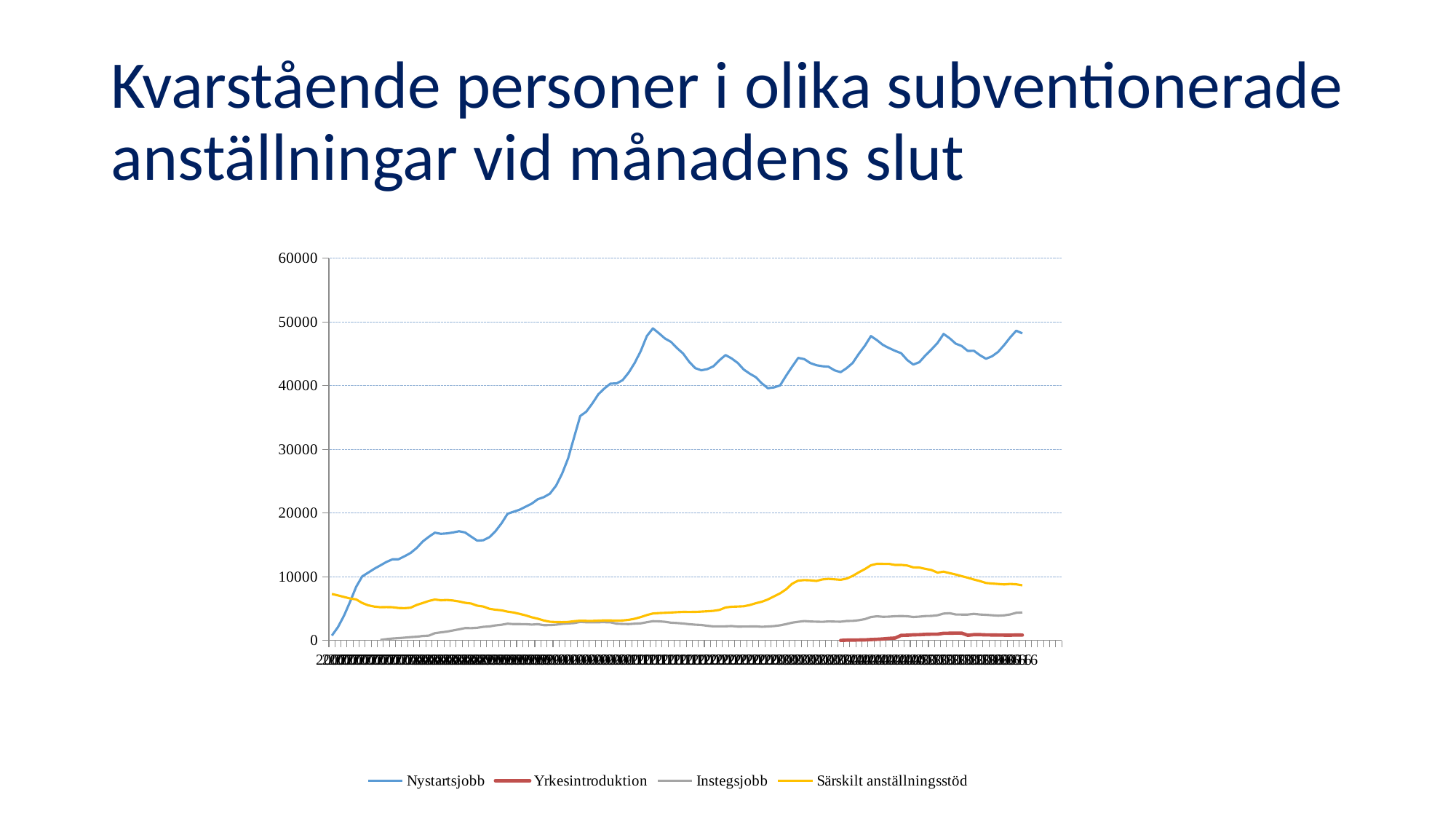

# Kvarstående personer i olika subventionerade anställningar vid månadens slut

### Chart

| Category | Nystartsjobb | Yrkesintroduktion | Instegsjobb | Särskilt anställningsstöd |
|---|---|---|---|---|
| 2007 | 775.0 | None | None | 7298.0 |
| 2007 | 2098.0 | None | None | 7071.0 |
| 2007 | 3894.0 | None | None | 6828.0 |
| 2007 | 6073.0 | None | None | 6587.0 |
| 2007 | 8408.0 | None | None | 6445.0 |
| 2007 | 10052.0 | None | None | 5885.0 |
| 2007 | 10650.0 | None | None | 5516.0 |
| 2007 | 11254.0 | None | None | 5317.0 |
| 2007 | 11780.0 | None | 81.0 | 5218.0 |
| 2007 | 12319.0 | None | 211.0 | 5236.0 |
| 2007 | 12733.0 | None | 306.0 | 5218.0 |
| 2007 | 12749.0 | None | 369.0 | 5100.0 |
| 2008 | 13209.0 | None | 445.0 | 5068.0 |
| 2008 | 13739.0 | None | 530.0 | 5141.0 |
| 2008 | 14516.0 | None | 584.0 | 5576.0 |
| 2008 | 15530.0 | None | 703.0 | 5879.0 |
| 2008 | 16270.0 | None | 758.0 | 6202.0 |
| 2008 | 16919.0 | None | 1146.0 | 6424.0 |
| 2008 | 16737.0 | None | 1275.0 | 6312.0 |
| 2008 | 16800.0 | None | 1391.0 | 6355.0 |
| 2008 | 16951.0 | None | 1573.0 | 6269.0 |
| 2008 | 17139.0 | None | 1748.0 | 6119.0 |
| 2008 | 16944.0 | None | 1943.0 | 5912.0 |
| 2008 | 16286.0 | None | 1931.0 | 5798.0 |
| 2009 | 15663.0 | None | 1994.0 | 5462.0 |
| 2009 | 15726.0 | None | 2140.0 | 5329.0 |
| 2009 | 16199.0 | None | 2205.0 | 4973.0 |
| 2009 | 17144.0 | None | 2366.0 | 4827.0 |
| 2009 | 18381.0 | None | 2469.0 | 4733.0 |
| 2009 | 19879.0 | None | 2635.0 | 4526.0 |
| 2009 | 20206.0 | None | 2569.0 | 4386.0 |
| 2009 | 20520.0 | None | 2569.0 | 4174.0 |
| 2009 | 21014.0 | None | 2560.0 | 3938.0 |
| 2009 | 21482.0 | None | 2495.0 | 3641.0 |
| 2009 | 22171.0 | None | 2551.0 | 3419.0 |
| 2009 | 22503.0 | None | 2403.0 | 3135.0 |
| 2010 | 23045.0 | None | 2413.0 | 2935.0 |
| 2010 | 24281.0 | None | 2479.0 | 2891.0 |
| 2010 | 26166.0 | None | 2603.0 | 2875.0 |
| 2010 | 28581.0 | None | 2667.0 | 2912.0 |
| 2010 | 31918.0 | None | 2726.0 | 3027.0 |
| 2010 | 35232.0 | None | 2921.0 | 3105.0 |
| 2010 | 35904.0 | None | 2860.0 | 3079.0 |
| 2010 | 37201.0 | None | 2853.0 | 3075.0 |
| 2010 | 38643.0 | None | 2865.0 | 3116.0 |
| 2010 | 39561.0 | None | 2872.0 | 3151.0 |
| 2010 | 40321.0 | None | 2844.0 | 3139.0 |
| 2010 | 40336.0 | None | 2635.0 | 3119.0 |
| 2011 | 40861.0 | None | 2593.0 | 3139.0 |
| 2011 | 42048.0 | None | 2572.0 | 3232.0 |
| 2011 | 43562.0 | None | 2636.0 | 3413.0 |
| 2011 | 45429.0 | None | 2689.0 | 3675.0 |
| 2011 | 47776.0 | None | 2865.0 | 3993.0 |
| 2011 | 48979.0 | None | 3029.0 | 4231.0 |
| 2011 | 48214.0 | None | 3005.0 | 4298.0 |
| 2011 | 47390.0 | None | 2928.0 | 4340.0 |
| 2011 | 46854.0 | None | 2791.0 | 4390.0 |
| 2011 | 45875.0 | None | 2737.0 | 4442.0 |
| 2011 | 45029.0 | None | 2663.0 | 4480.0 |
| 2011 | 43734.0 | None | 2553.0 | 4476.0 |
| 2012 | 42742.0 | None | 2479.0 | 4480.0 |
| 2012 | 42400.0 | None | 2430.0 | 4531.0 |
| 2012 | 42595.0 | None | 2302.0 | 4585.0 |
| 2012 | 43029.0 | None | 2207.0 | 4649.0 |
| 2012 | 43986.0 | None | 2211.0 | 4800.0 |
| 2012 | 44788.0 | None | 2226.0 | 5176.0 |
| 2012 | 44265.0 | None | 2265.0 | 5295.0 |
| 2012 | 43564.0 | None | 2173.0 | 5327.0 |
| 2012 | 42522.0 | None | 2184.0 | 5369.0 |
| 2012 | 41869.0 | None | 2193.0 | 5560.0 |
| 2012 | 41315.0 | None | 2210.0 | 5845.0 |
| 2012 | 40348.0 | None | 2152.0 | 6083.0 |
| 2013 | 39589.0 | None | 2198.0 | 6442.0 |
| 2013 | 39720.0 | None | 2259.0 | 6920.0 |
| 2013 | 40019.0 | None | 2377.0 | 7392.0 |
| 2013 | 41554.0 | None | 2570.0 | 8024.0 |
| 2013 | 42973.0 | None | 2794.0 | 8905.0 |
| 2013 | 44345.0 | None | 2933.0 | 9389.0 |
| 2013 | 44154.0 | None | 3048.0 | 9476.0 |
| 2013 | 43535.0 | None | 2980.0 | 9432.0 |
| 2013 | 43197.0 | None | 2954.0 | 9343.0 |
| 2013 | 43037.0 | None | 2927.0 | 9580.0 |
| 2013 | 42961.0 | None | 2991.0 | 9669.0 |
| 2013 | 42393.0 | None | 2967.0 | 9594.0 |
| 2014 | 42108.0 | 9.0 | 2945.0 | 9520.0 |
| 2014 | 42747.0 | 49.0 | 3059.0 | 9714.0 |
| 2014 | 43565.0 | 57.0 | 3073.0 | 10138.0 |
| 2014 | 44987.0 | 80.0 | 3178.0 | 10699.0 |
| 2014 | 46256.0 | 93.0 | 3347.0 | 11204.0 |
| 2014 | 47774.0 | 144.0 | 3682.0 | 11805.0 |
| 2014 | 47124.0 | 187.0 | 3795.0 | 12033.0 |
| 2014 | 46375.0 | 238.0 | 3713.0 | 12018.0 |
| 2014 | 45891.0 | 327.0 | 3741.0 | 12021.0 |
| 2014 | 45451.0 | 382.0 | 3811.0 | 11852.0 |
| 2014 | 45079.0 | 804.0 | 3837.0 | 11860.0 |
| 2014 | 44012.0 | 829.0 | 3804.0 | 11762.0 |
| 2015 | 43300.0 | 884.0 | 3688.0 | 11475.0 |
| 2015 | 43676.0 | 906.0 | 3739.0 | 11446.0 |
| 2015 | 44740.0 | 961.0 | 3832.0 | 11236.0 |
| 2015 | 45673.0 | 986.0 | 3857.0 | 11052.0 |
| 2015 | 46694.0 | 989.0 | 3954.0 | 10650.0 |
| 2015 | 48112.0 | 1129.0 | 4220.0 | 10797.0 |
| 2015 | 47427.0 | 1140.0 | 4279.0 | 10569.0 |
| 2015 | 46584.0 | 1167.0 | 4077.0 | 10349.0 |
| 2015 | 46207.0 | 1149.0 | 4064.0 | 10091.0 |
| 2015 | 45436.0 | 811.0 | 4065.0 | 9843.0 |
| 2015 | 45464.0 | 916.0 | 4174.0 | 9563.0 |
| 2015 | 44770.0 | 911.0 | 4068.0 | 9321.0 |
| 2016 | 44212.0 | 872.0 | 4021.0 | 9026.0 |
| 2016 | 44601.0 | 870.0 | 3957.0 | 8935.0 |
| 2016 | 45287.0 | 848.0 | 3891.0 | 8869.0 |
| 2016 | 46354.0 | 843.0 | 3944.0 | 8795.0 |
| 2016 | 47564.0 | 833.0 | 4082.0 | 8874.0 |
| 2016 | 48617.0 | 861.0 | 4350.0 | 8813.0 |
| 2016 | 48199.0 | 849.0 | 4392.0 | 8653.0 |
|  | None | None | None | None |
|  | None | None | None | None |
|  | None | None | None | None |
|  | None | None | None | None |
|  | None | None | None | None |
|  | None | None | None | None |